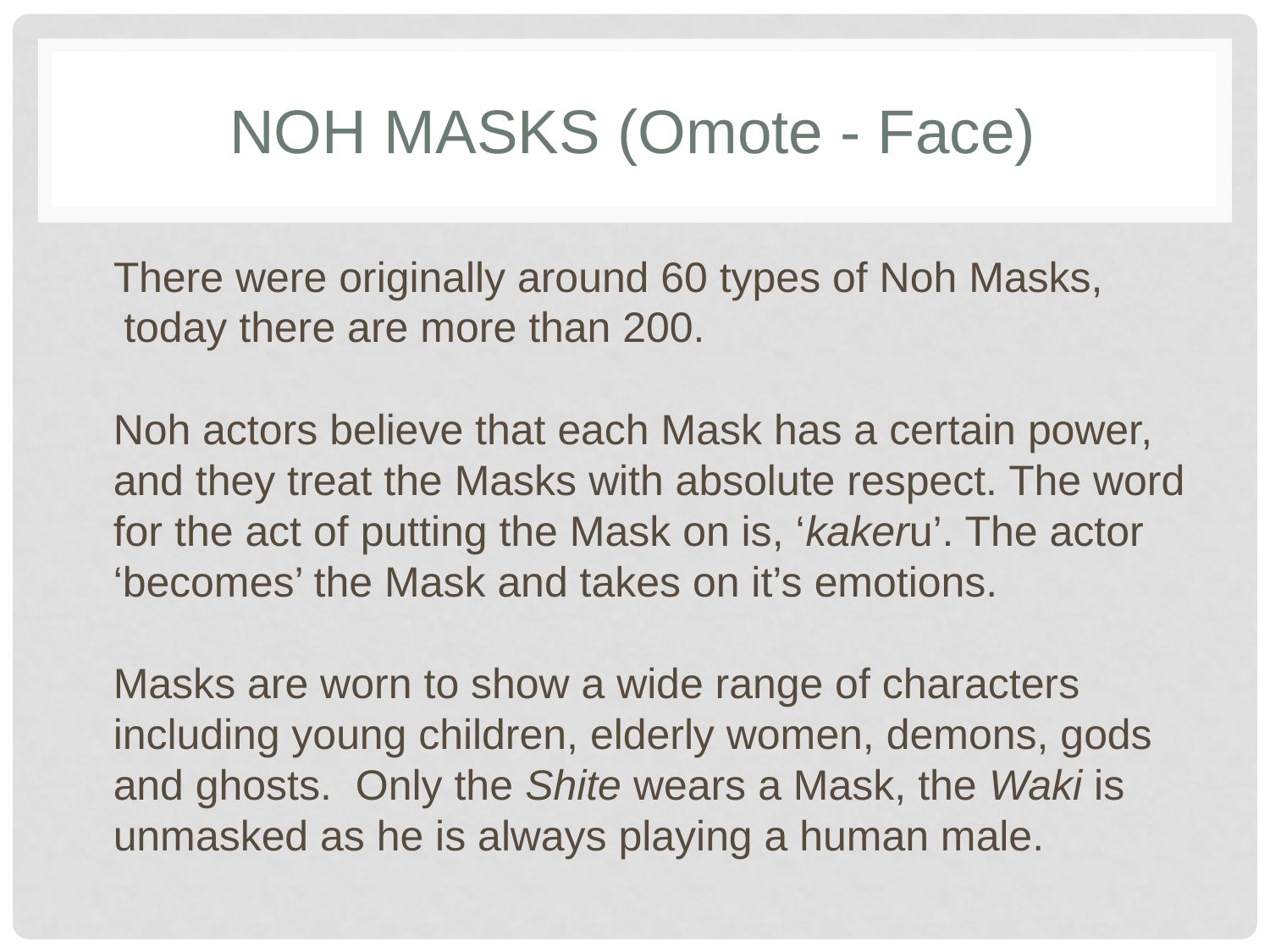

# NOH MASKS (Omote - Face)
There were originally around 60 types of Noh Masks, today there are more than 200.

Noh actors believe that each Mask has a certain power, and they treat the Masks with absolute respect. The word for the act of putting the Mask on is, ‘kakeru’. The actor ‘becomes’ the Mask and takes on it’s emotions.

Masks are worn to show a wide range of characters including young children, elderly women, demons, gods and ghosts.  Only the Shite wears a Mask, the Waki is unmasked as he is always playing a human male.